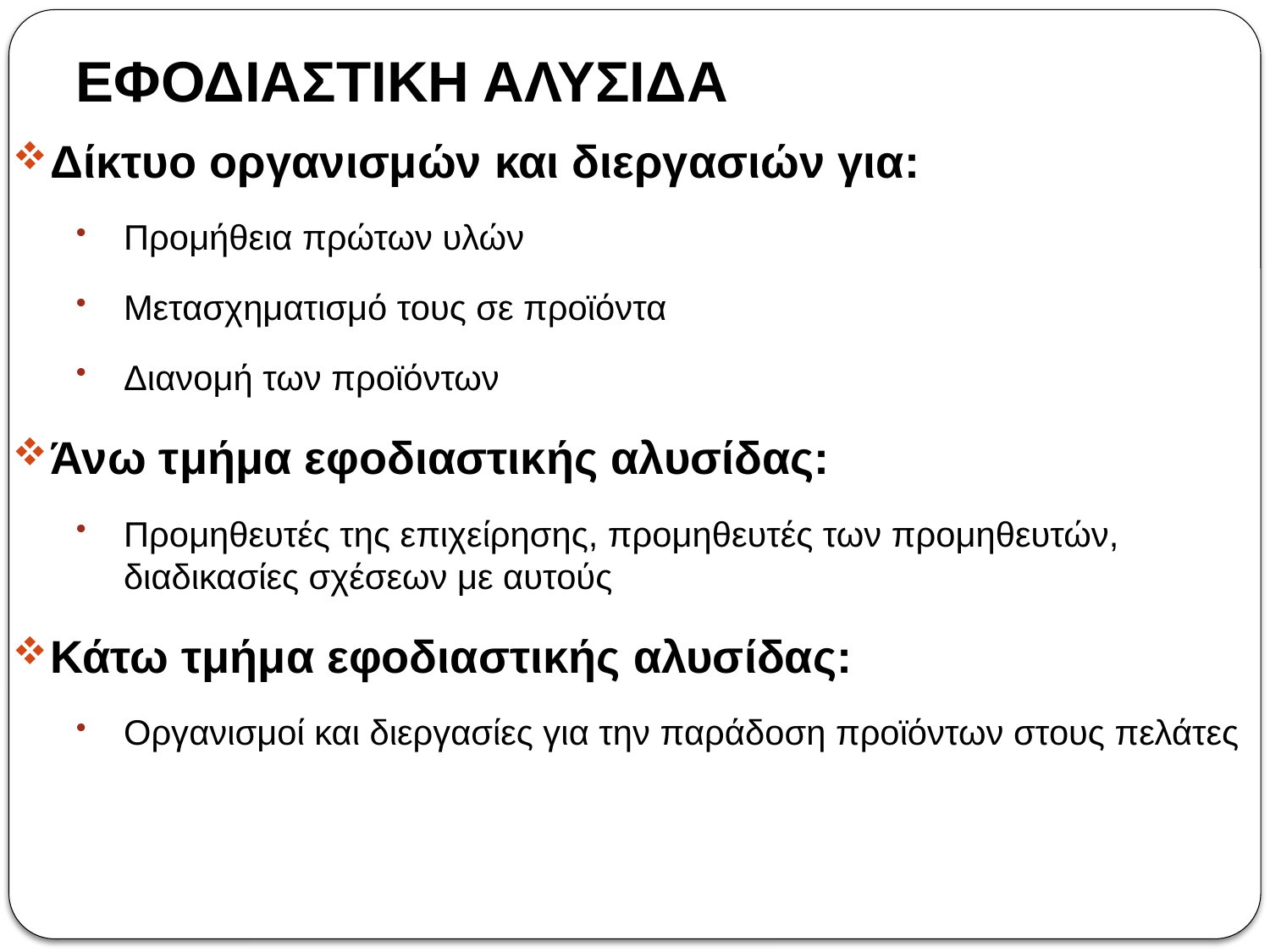

# ΕΦΟΔΙΑΣΤΙΚΗ ΑΛΥΣΙΔΑ
Δίκτυο οργανισμών και διεργασιών για:
Προμήθεια πρώτων υλών
Μετασχηματισμό τους σε προϊόντα
Διανομή των προϊόντων
Άνω τμήμα εφοδιαστικής αλυσίδας:
Προμηθευτές της επιχείρησης, προμηθευτές των προμηθευτών, διαδικασίες σχέσεων με αυτούς
Κάτω τμήμα εφοδιαστικής αλυσίδας:
Οργανισμοί και διεργασίες για την παράδοση προϊόντων στους πελάτες